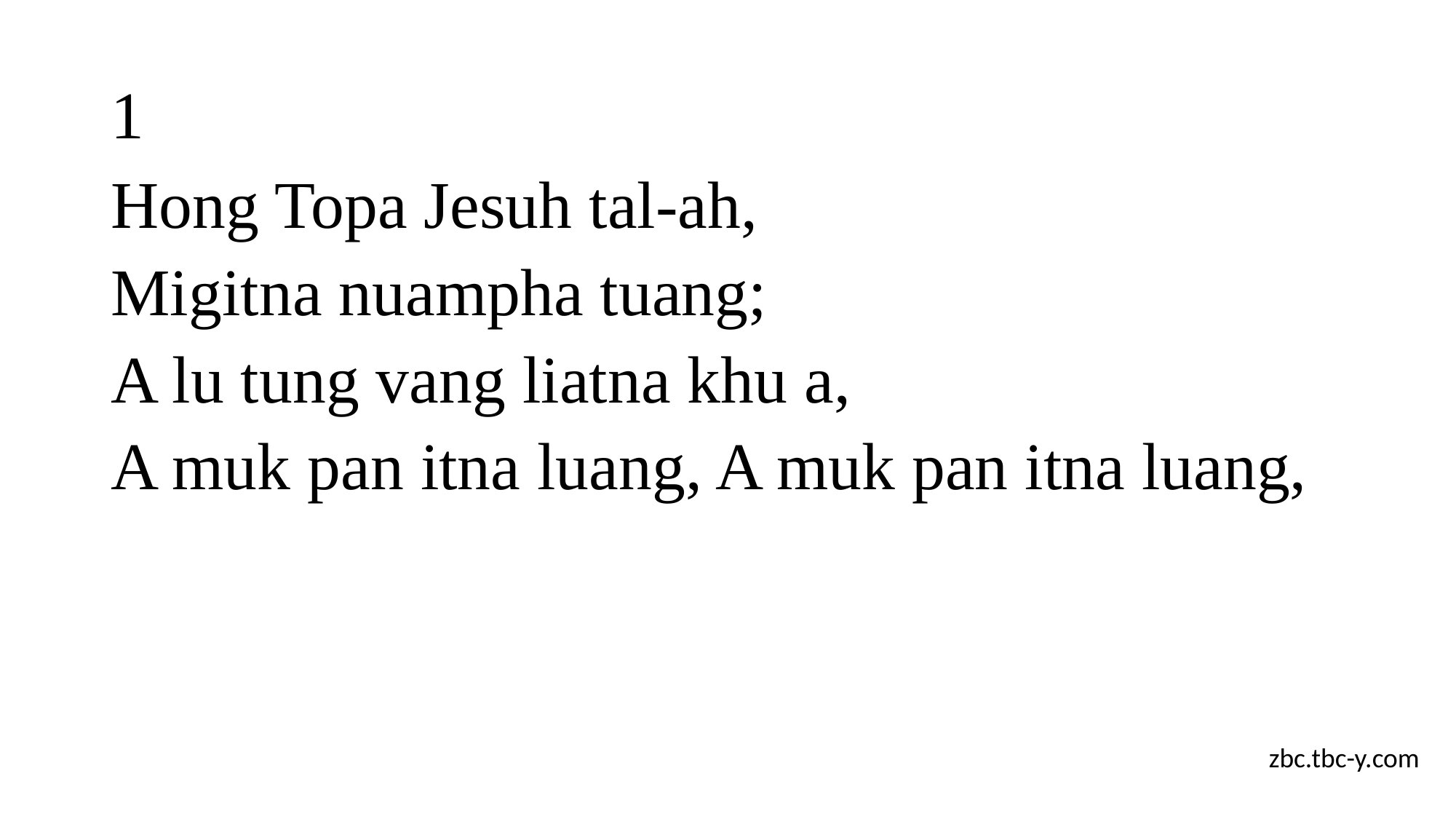

# 1
Hong Topa Jesuh tal-ah,
Migitna nuampha tuang;
A lu tung vang liatna khu a,
A muk pan itna luang, A muk pan itna luang,

zbc.tbc-y.com